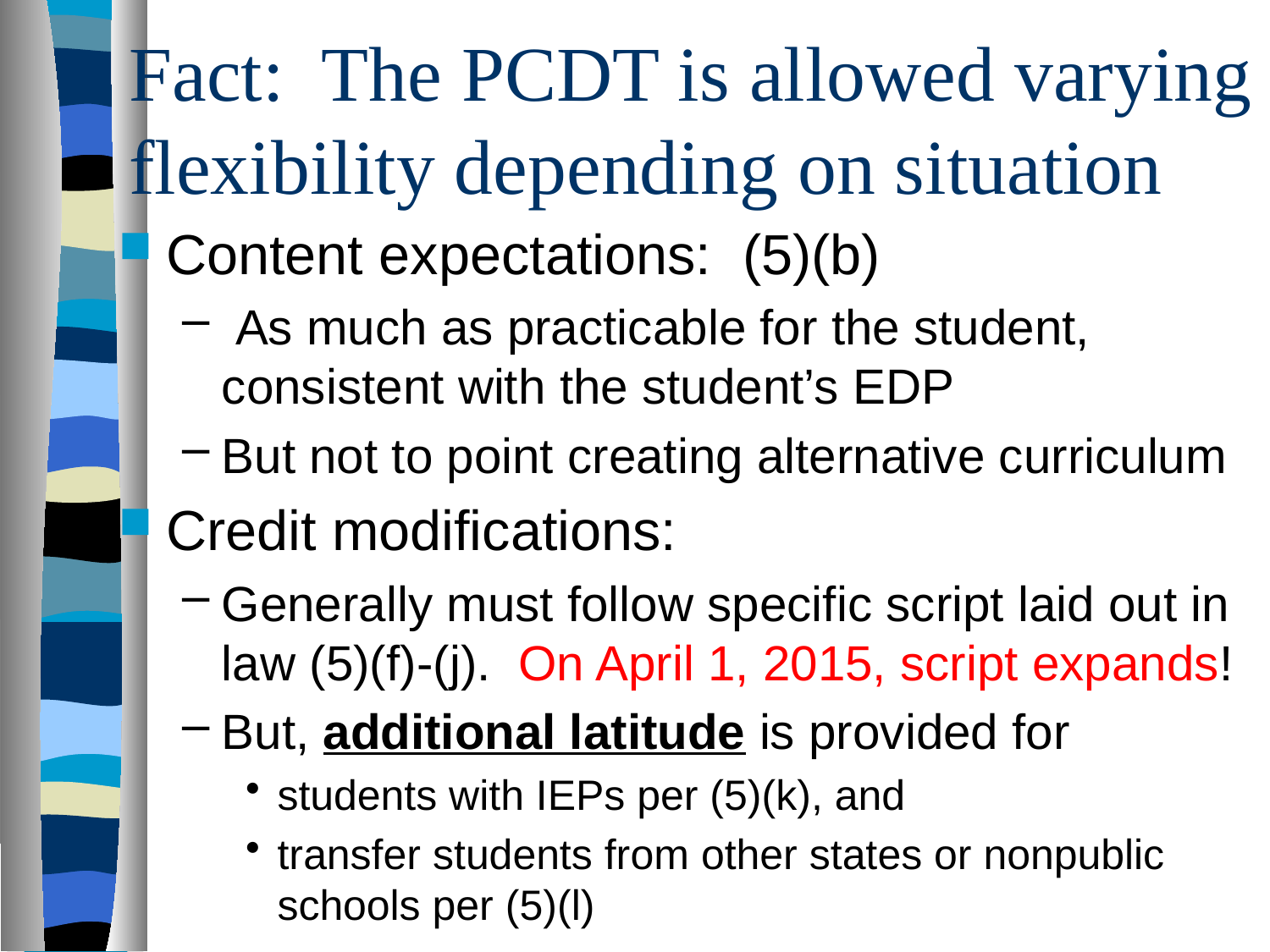

# Fact:  The PCDT is allowed varying flexibility depending on situation
Content expectations:  (5)(b)
 As much as practicable for the student, consistent with the student’s EDP
But not to point creating alternative curriculum
Credit modifications:
Generally must follow specific script laid out in law (5)(f)-(j).  On April 1, 2015, script expands!
But, additional latitude is provided for
students with IEPs per (5)(k), and
transfer students from other states or nonpublic schools per (5)(l)